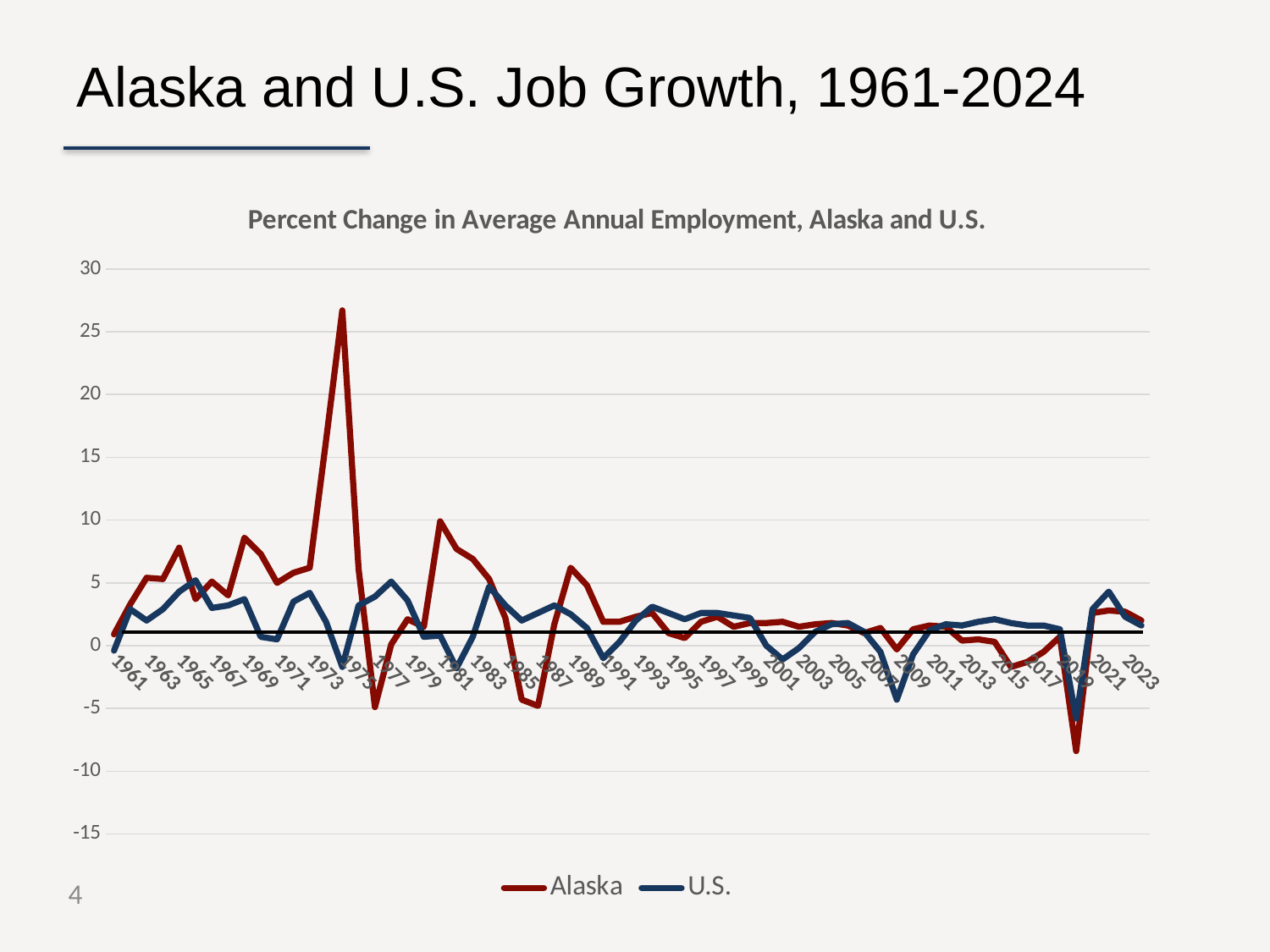

Alaska and U.S. Job Growth, 1961-2024

### Chart: Percent Change in Average Annual Employment, Alaska and U.S.

| Category | Alaska | U.S. |
|---|---|---|
| 1961 | 0.9 | -0.4 |
| 1962 | 3.3 | 2.9 |
| 1963 | 5.4 | 2.0 |
| 1964 | 5.3 | 2.9 |
| 1965 | 7.8 | 4.3 |
| 1966 | 3.7 | 5.2 |
| 1967 | 5.1 | 3.0 |
| 1968 | 4.0 | 3.2 |
| 1969 | 8.6 | 3.7 |
| 1970 | 7.3 | 0.7 |
| 1971 | 5.0 | 0.5 |
| 1972 | 5.8 | 3.5 |
| 1973 | 6.2 | 4.2 |
| 1974 | 16.3 | 1.9 |
| 1975 | 26.7 | -1.7 |
| 1976 | 6.1 | 3.2 |
| 1977 | -4.9 | 3.9 |
| 1978 | 0.1 | 5.1 |
| 1979 | 2.1 | 3.6 |
| 1980 | 1.5 | 0.7 |
| 1981 | 9.9 | 0.8 |
| 1982 | 7.7 | -1.8 |
| 1983 | 6.9 | 0.7 |
| 1984 | 5.3 | 4.7 |
| 1985 | 2.2 | 3.2 |
| 1986 | -4.3 | 2.0 |
| 1987 | -4.8 | 2.6 |
| 1988 | 1.7 | 3.2 |
| 1989 | 6.2 | 2.5 |
| 1990 | 4.8 | 1.4 |
| 1991 | 1.9 | -1.0 |
| 1992 | 1.9 | 0.3 |
| 1993 | 2.3 | 2.0 |
| 1994 | 2.6 | 3.1 |
| 1995 | 1.0 | 2.6 |
| 1996 | 0.6 | 2.1 |
| 1997 | 1.9 | 2.6 |
| 1998 | 2.3 | 2.6 |
| 1999 | 1.5 | 2.4 |
| 2000 | 1.8 | 2.2 |
| 2001 | 1.8 | 0.0 |
| 2002 | 1.9 | -1.1 |
| 2003 | 1.5 | -0.2 |
| 2004 | 1.7 | 1.1 |
| 2005 | 1.8 | 1.7 |
| 2006 | 1.6 | 1.8 |
| 2007 | 1.0 | 1.1 |
| 2008 | 1.4 | -0.5 |
| 2009 | -0.3 | -4.3 |
| 2010 | 1.3 | -0.7 |
| 2011 | 1.6 | 1.2 |
| 2012 | 1.5 | 1.7 |
| 2013 | 0.4 | 1.6 |
| 2014 | 0.5 | 1.9 |
| 2015 | 0.3 | 2.1 |
| 2016 | -1.7 | 1.8 |
| 2017 | -1.3 | 1.6 |
| 2018 | -0.5 | 1.6 |
| 2019 | 0.7 | 1.3 |
| 2020 | -8.4 | -5.8 |
| 2021 | 2.6 | 2.9 |
| 2022 | 2.8 | 4.3 |
| 2023 | 2.7 | 2.3 |
| 2024 | 2.0 | 1.6 |
4